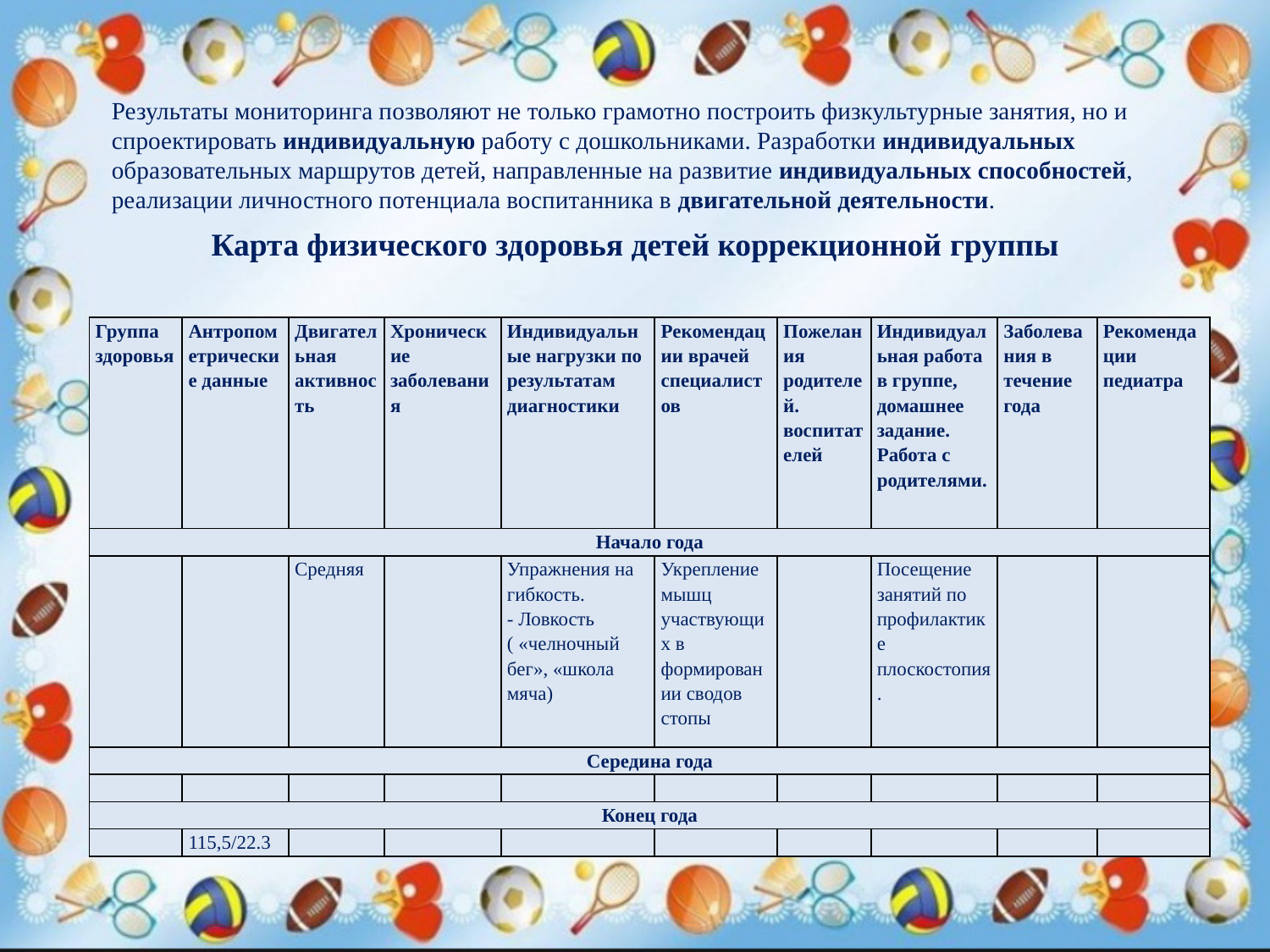

Результаты мониторинга позволяют не только грамотно построить физкультурные занятия, но и спроектировать индивидуальную работу с дошкольниками. Разработки индивидуальных образовательных маршрутов детей, направленные на развитие индивидуальных способностей, реализации личностного потенциала воспитанника в двигательной деятельности.

Карта физического здоровья детей коррекционной группы
| Группа здоровья | Антропометрические данные | Двигательная активность | Хронические заболевания | Индивидуальные нагрузки по результатам диагностики | Рекомендации врачей специалистов | Пожелания родителей. воспитателей | Индивидуальная работа в группе, домашнее задание. Работа с родителями. | Заболевания в течение года | Рекомендации педиатра |
| --- | --- | --- | --- | --- | --- | --- | --- | --- | --- |
| Начало года |  |  |  |  |  |  |  |  |  |
|  |  | Средняя |  | Упражнения на гибкость. - Ловкость ( «челночный бег», «школа мяча) | Укрепление мышц участвующих в формировании сводов стопы |  | Посещение занятий по профилактике плоскостопия. |  |  |
| Середина года |  |  |  |  |  |  |  |  |  |
|  |  |  |  |  |  |  |  |  |  |
| Конец года |  |  |  |  |  |  |  |  |  |
|  | 115,5/22.3 |  |  |  |  |  |  |  |  |